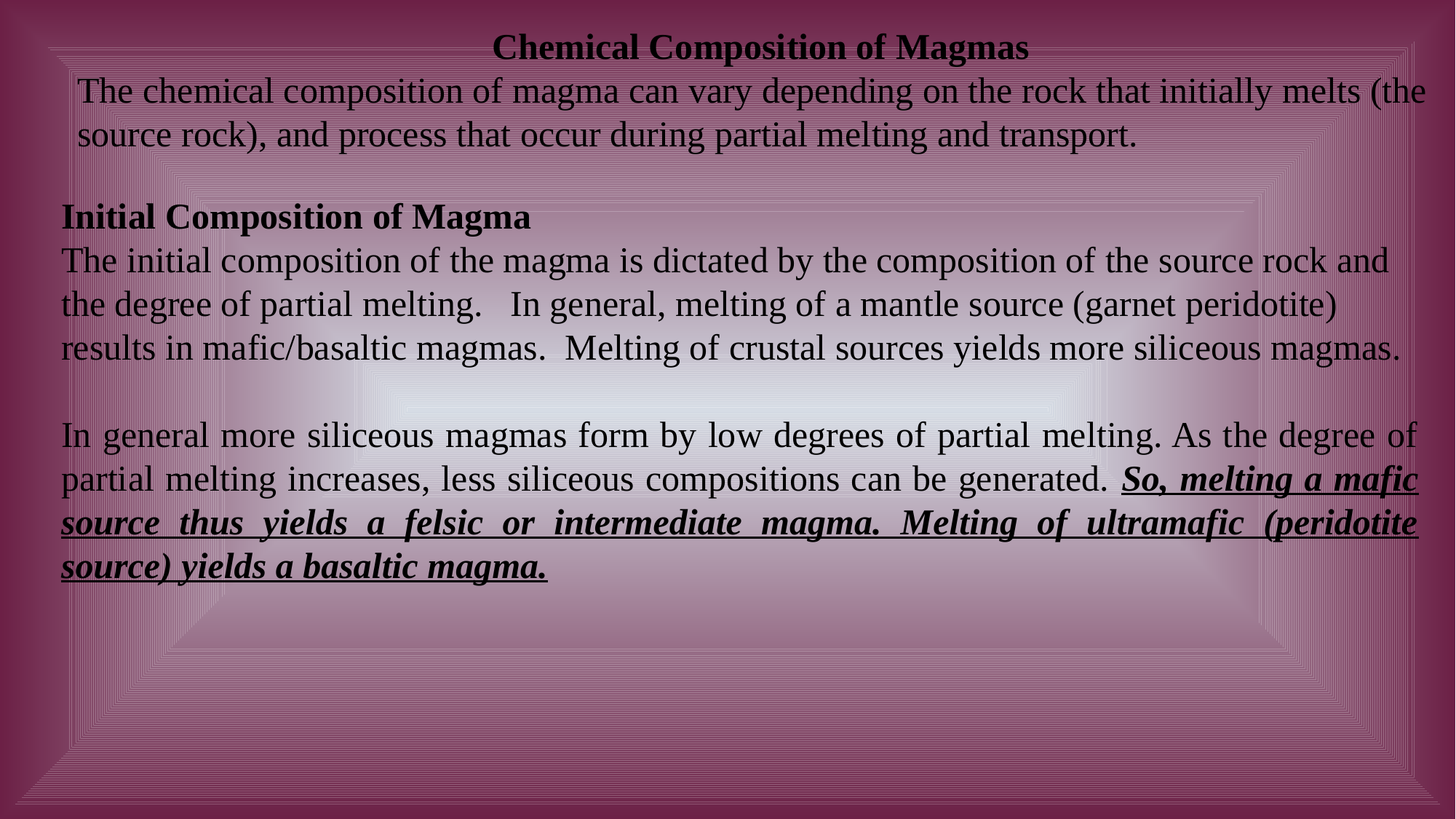

Chemical Composition of Magmas
The chemical composition of magma can vary depending on the rock that initially melts (the source rock), and process that occur during partial melting and transport.
Initial Composition of Magma
The initial composition of the magma is dictated by the composition of the source rock and the degree of partial melting.   In general, melting of a mantle source (garnet peridotite) results in mafic/basaltic magmas.  Melting of crustal sources yields more siliceous magmas.

In general more siliceous magmas form by low degrees of partial melting. As the degree of partial melting increases, less siliceous compositions can be generated. So, melting a mafic source thus yields a felsic or intermediate magma. Melting of ultramafic (peridotite source) yields a basaltic magma.